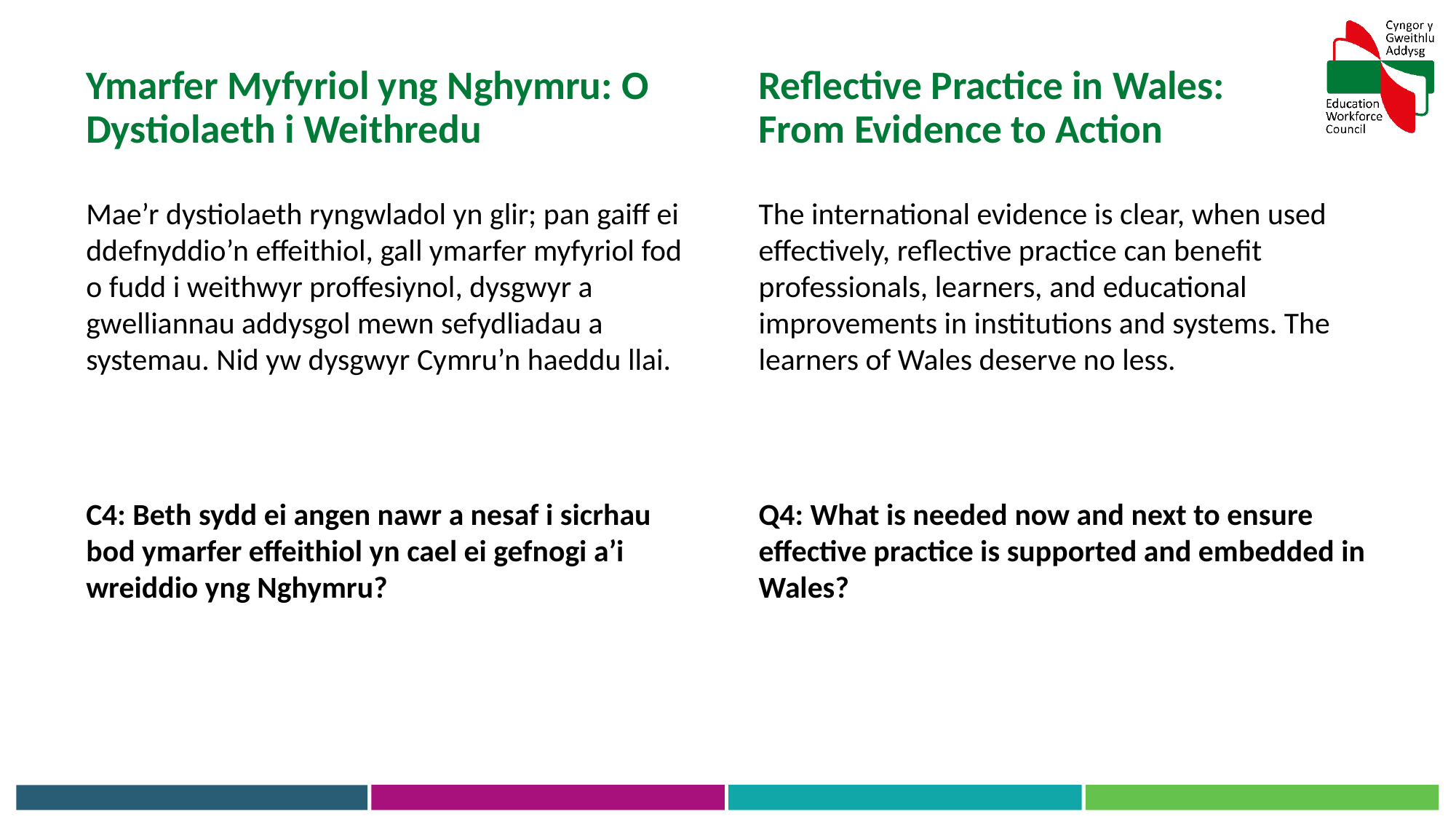

Ymarfer Myfyriol yng Nghymru: O Dystiolaeth i Weithredu
Reflective Practice in Wales: From Evidence to Action
Mae’r dystiolaeth ryngwladol yn glir; pan gaiff ei ddefnyddio’n effeithiol, gall ymarfer myfyriol fod o fudd i weithwyr proffesiynol, dysgwyr a gwelliannau addysgol mewn sefydliadau a systemau. Nid yw dysgwyr Cymru’n haeddu llai.

C4: Beth sydd ei angen nawr a nesaf i sicrhau bod ymarfer effeithiol yn cael ei gefnogi a’i wreiddio yng Nghymru?

The international evidence is clear, when used effectively, reflective practice can benefit professionals, learners, and educational improvements in institutions and systems. The learners of Wales deserve no less.

Q4: What is needed now and next to ensure effective practice is supported and embedded in Wales?